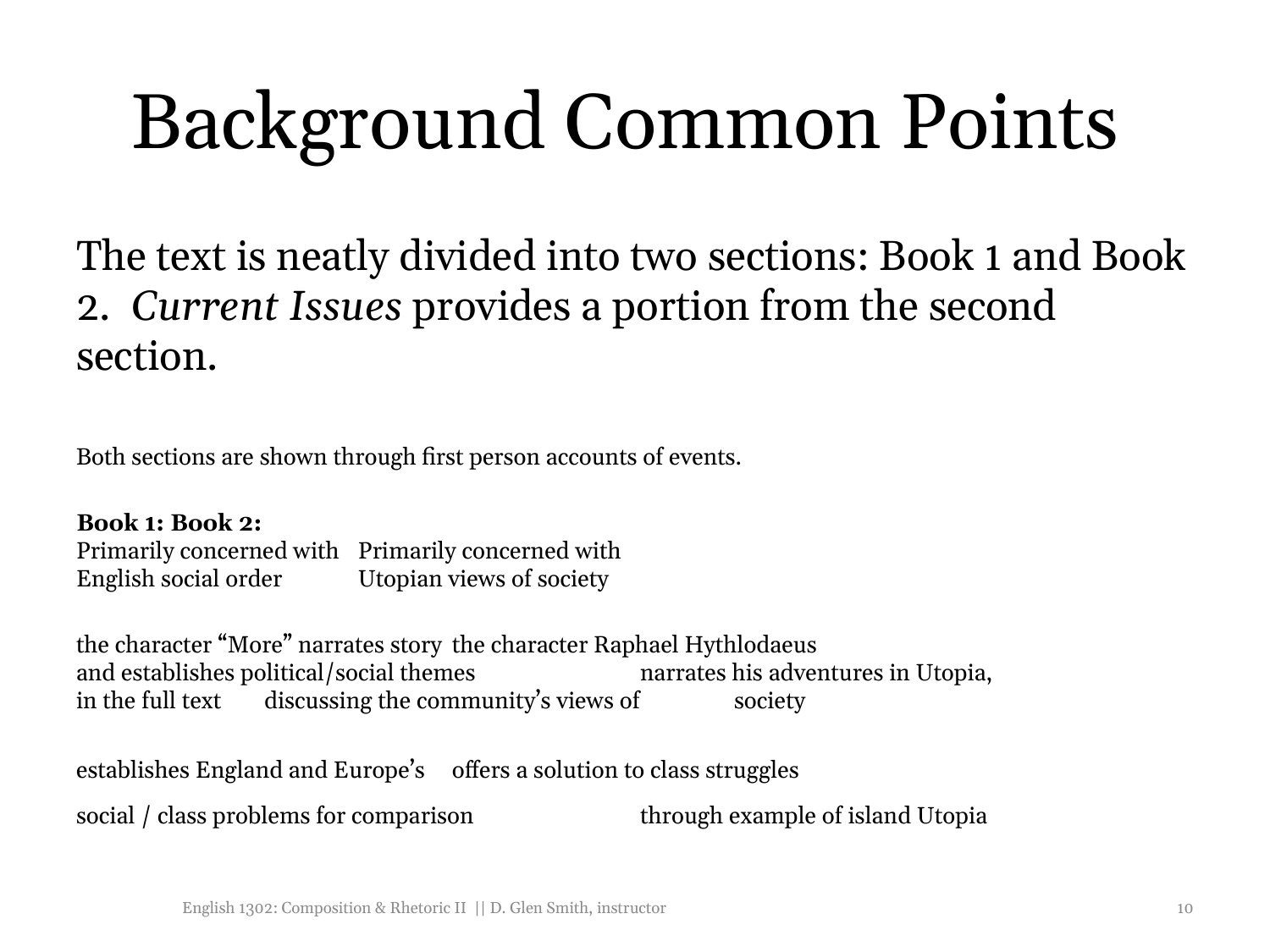

# Background Common Points
The text is neatly divided into two sections: Book 1 and Book 2.  Current Issues provides a portion from the second section.

Both sections are shown through first person accounts of events.

Book 1:					Book 2:
Primarily concerned with 			Primarily concerned with
English social order 				Utopian views of society

the character “More” narrates story		the character Raphael Hythlodaeus
and establishes political/social themes 		narrates his adventures in Utopia,
in the full text				discussing the community’s views of 					society

establishes England and Europe’s		offers a solution to class struggles
social / class problems for comparison		through example of island Utopia
English 1302: Composition & Rhetoric II  || D. Glen Smith, instructor
10